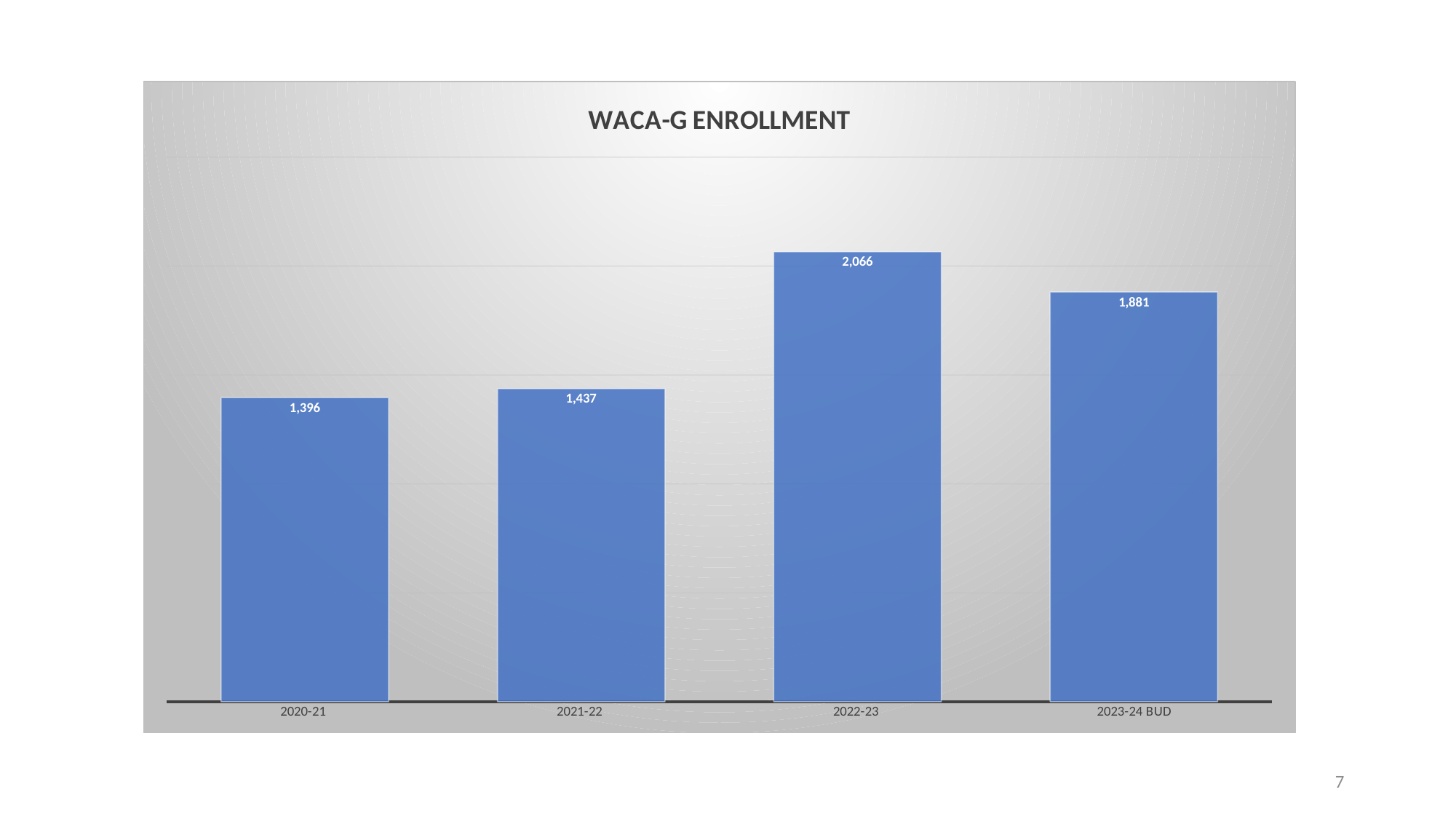

### Chart: WACA-G ENROLLMENT

| Category |   |
|---|---|
| 2020-21  | 1396.1 |
| 2021-22  | 1437.35 |
| 2022-23  | 2065.74 |
| 2023-24 BUD | 1881.39 |
7